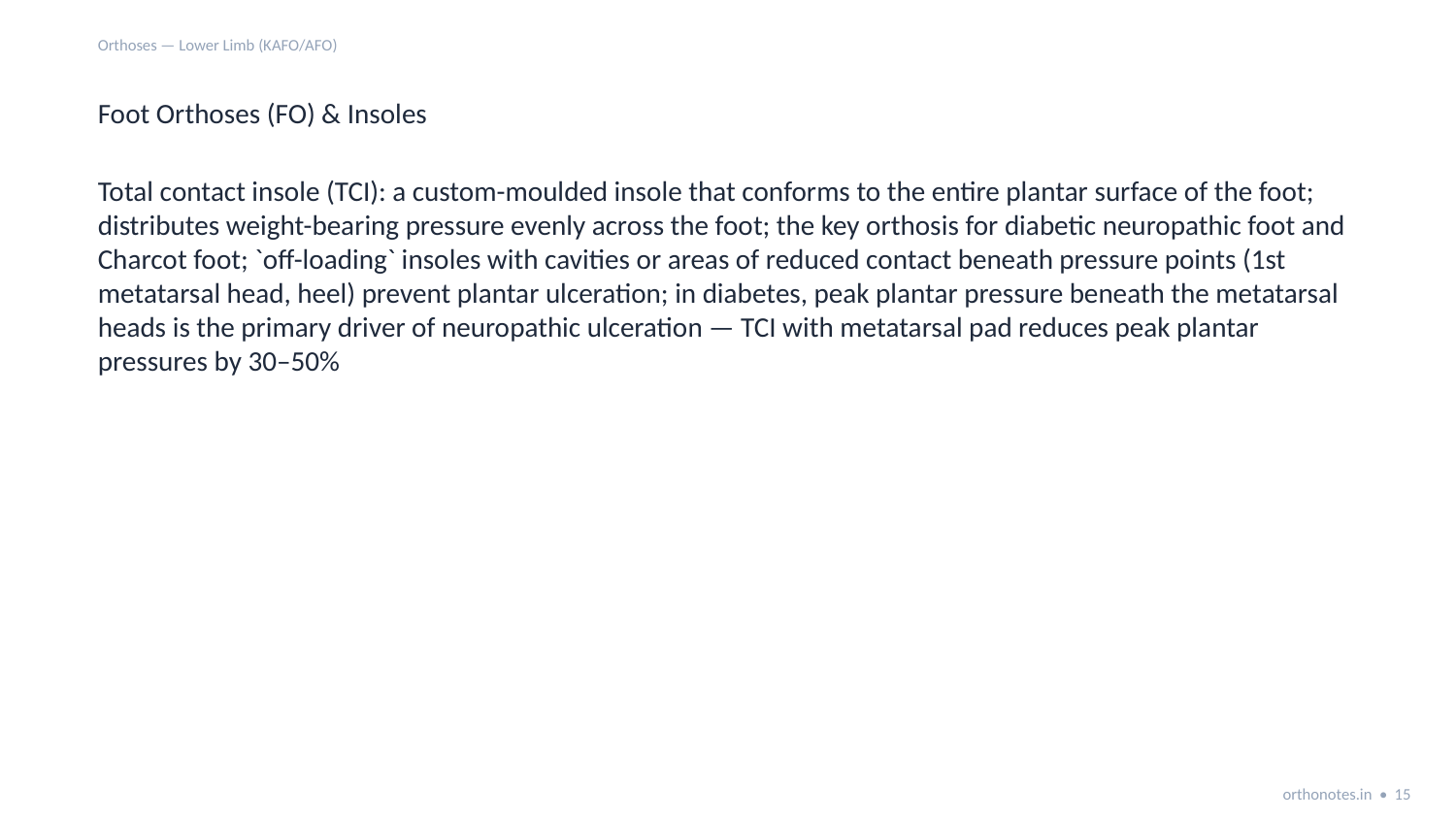

Orthoses — Lower Limb (KAFO/AFO)
Foot Orthoses (FO) & Insoles
Total contact insole (TCI): a custom-moulded insole that conforms to the entire plantar surface of the foot; distributes weight-bearing pressure evenly across the foot; the key orthosis for diabetic neuropathic foot and Charcot foot; `off-loading` insoles with cavities or areas of reduced contact beneath pressure points (1st metatarsal head, heel) prevent plantar ulceration; in diabetes, peak plantar pressure beneath the metatarsal heads is the primary driver of neuropathic ulceration — TCI with metatarsal pad reduces peak plantar pressures by 30–50%
orthonotes.in  •  15